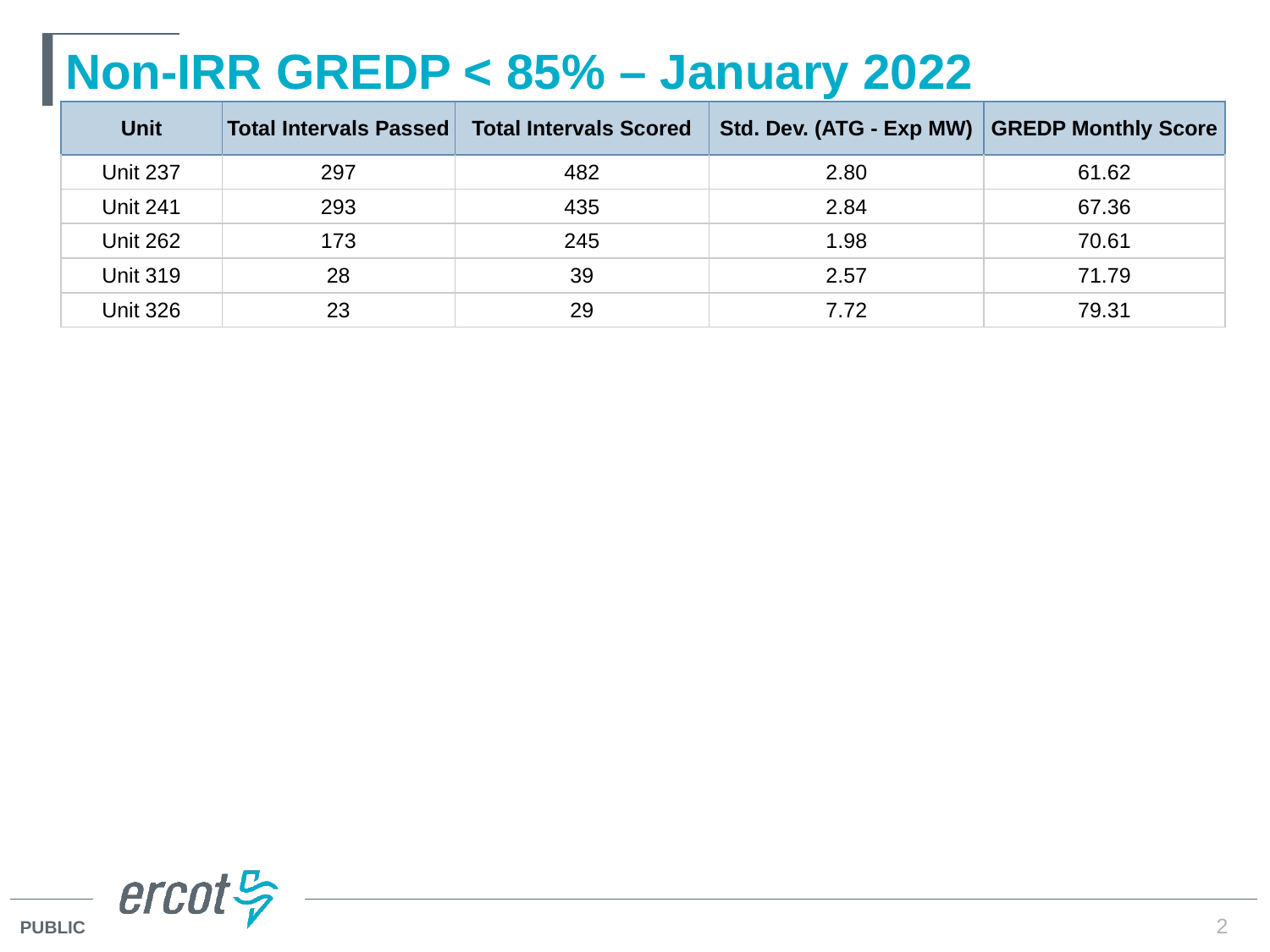

# Non-IRR GREDP < 85% – January 2022
| Unit | Total Intervals Passed | Total Intervals Scored | Std. Dev. (ATG - Exp MW) | GREDP Monthly Score |
| --- | --- | --- | --- | --- |
| Unit 237 | 297 | 482 | 2.80 | 61.62 |
| Unit 241 | 293 | 435 | 2.84 | 67.36 |
| Unit 262 | 173 | 245 | 1.98 | 70.61 |
| Unit 319 | 28 | 39 | 2.57 | 71.79 |
| Unit 326 | 23 | 29 | 7.72 | 79.31 |
2